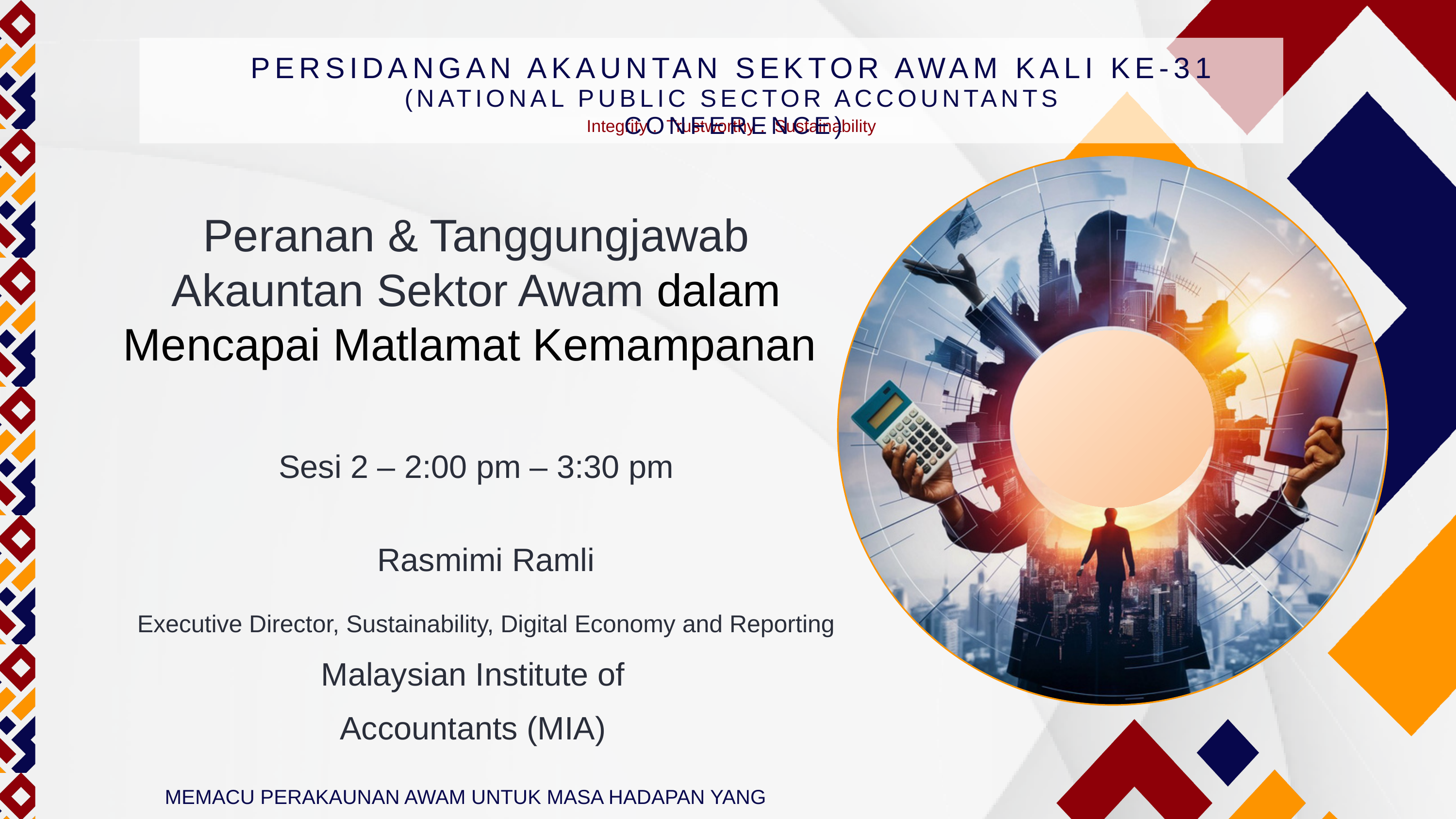

PERSIDANGAN AKAUNTAN SEKTOR AWAM KALI KE-31
(NATIONAL PUBLIC SECTOR ACCOUNTANTS CONFERENCE)
Integrity .  Trustworthy .  Sustainability

Peranan & Tanggungjawab Akauntan Sektor Awam dalam Mencapai Matlamat Kemampanan
Sesi 2 – 2:00 pm – 3:30 pm

Navigating Public Accounting for Sustainable Future
Rasmimi Ramli
Executive Director, Sustainability, Digital Economy and Reporting

Malaysian Institute of Accountants (MIA)

MEMACU PERAKAUNAN AWAM UNTUK MASA HADAPAN YANG MAMPAN